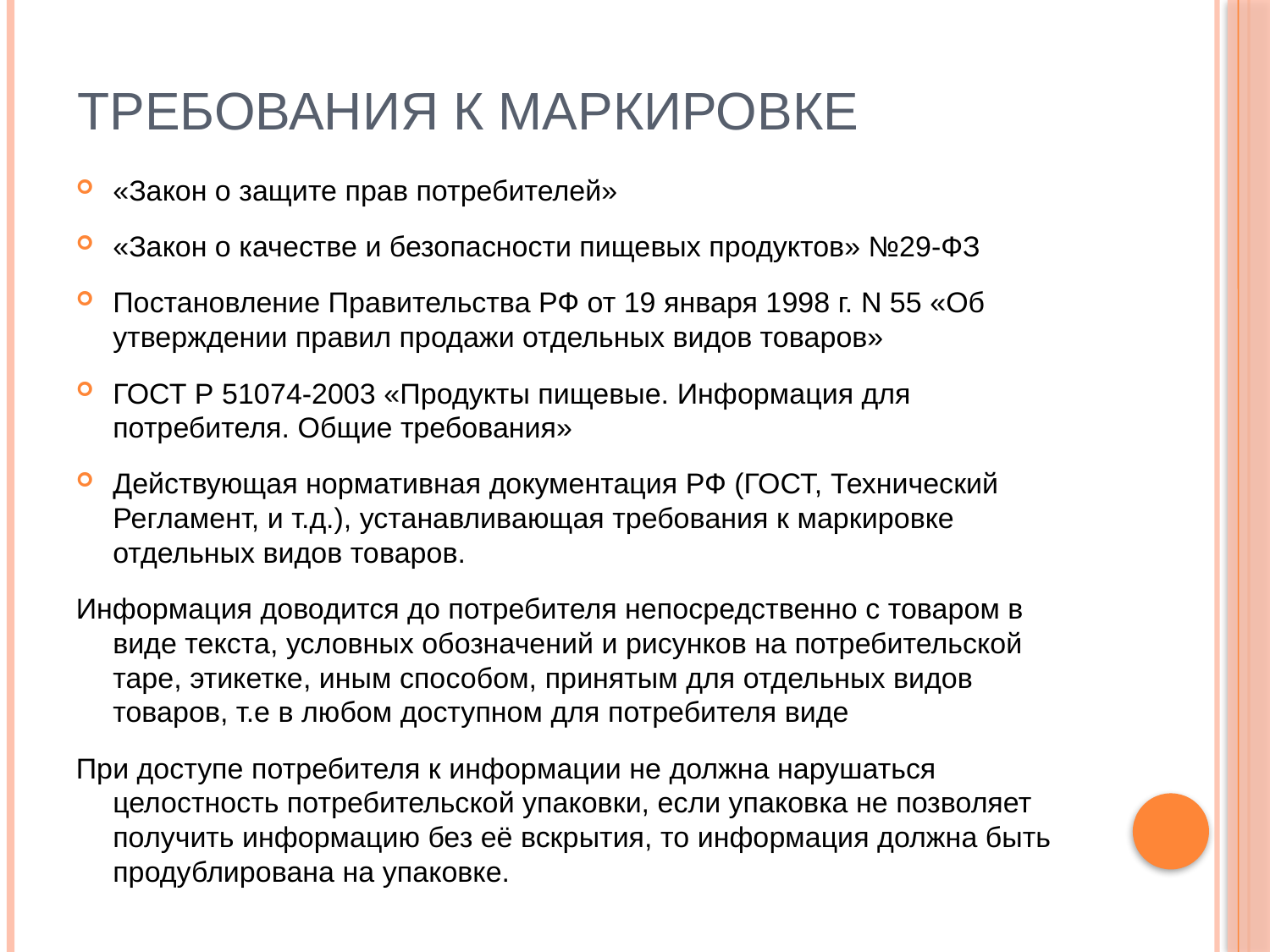

# Требования к маркировке
«Закон о защите прав потребителей»
«Закон о качестве и безопасности пищевых продуктов» №29-ФЗ
Постановление Правительства РФ от 19 января 1998 г. N 55 «Об утверждении правил продажи отдельных видов товаров»
ГОСТ Р 51074-2003 «Продукты пищевые. Информация для потребителя. Общие требования»
Действующая нормативная документация РФ (ГОСТ, Технический Регламент, и т.д.), устанавливающая требования к маркировке отдельных видов товаров.
Информация доводится до потребителя непосредственно с товаром в виде текста, условных обозначений и рисунков на потребительской таре, этикетке, иным способом, принятым для отдельных видов товаров, т.е в любом доступном для потребителя виде
При доступе потребителя к информации не должна нарушаться целостность потребительской упаковки, если упаковка не позволяет получить информацию без её вскрытия, то информация должна быть продублирована на упаковке.